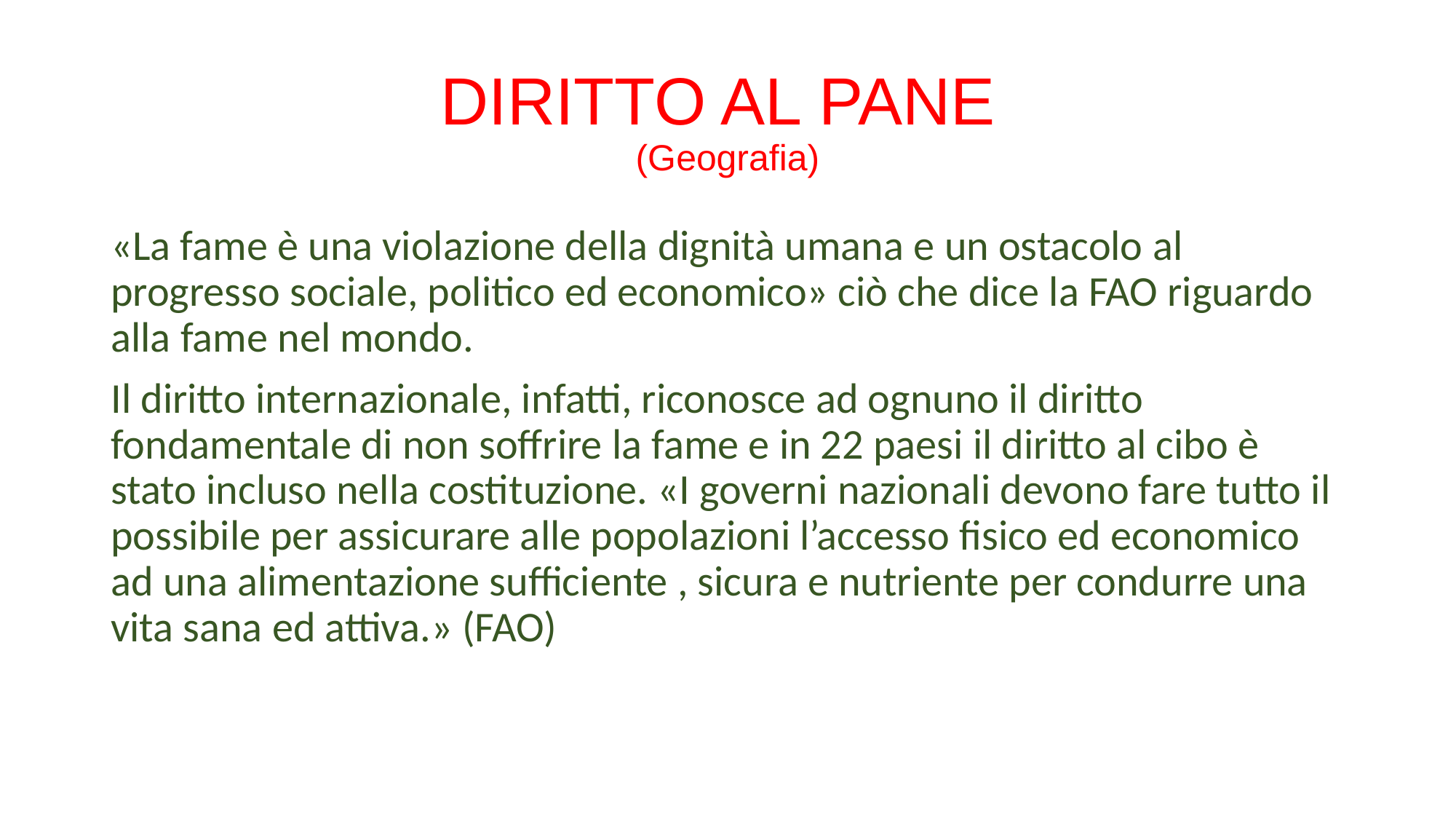

# DIRITTO AL PANE (Geografia)
«La fame è una violazione della dignità umana e un ostacolo al progresso sociale, politico ed economico» ciò che dice la FAO riguardo alla fame nel mondo.
Il diritto internazionale, infatti, riconosce ad ognuno il diritto fondamentale di non soffrire la fame e in 22 paesi il diritto al cibo è stato incluso nella costituzione. «I governi nazionali devono fare tutto il possibile per assicurare alle popolazioni l’accesso fisico ed economico ad una alimentazione sufficiente , sicura e nutriente per condurre una vita sana ed attiva.» (FAO)